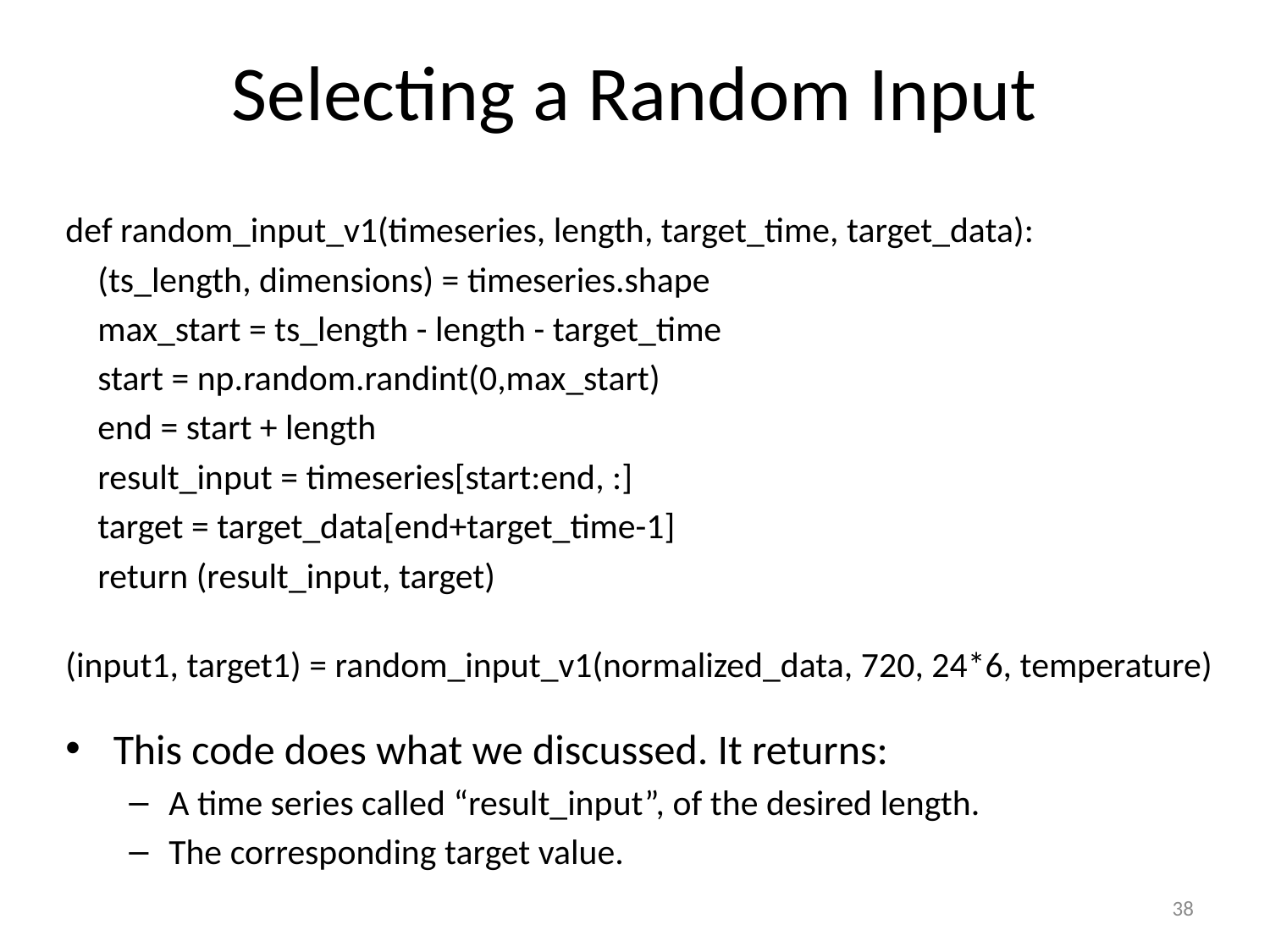

# Selecting a Random Input
def random_input_v1(timeseries, length, target_time, target_data):
    (ts_length, dimensions) = timeseries.shape
    max_start = ts_length - length - target_time
    start = np.random.randint(0,max_start)
    end = start + length
    result_input = timeseries[start:end, :]
    target = target_data[end+target_time-1]
    return (result_input, target)

(input1, target1) = random_input_v1(normalized_data, 720, 24*6, temperature)
This code does what we discussed. It returns:
A time series called “result_input”, of the desired length.
The corresponding target value.
38